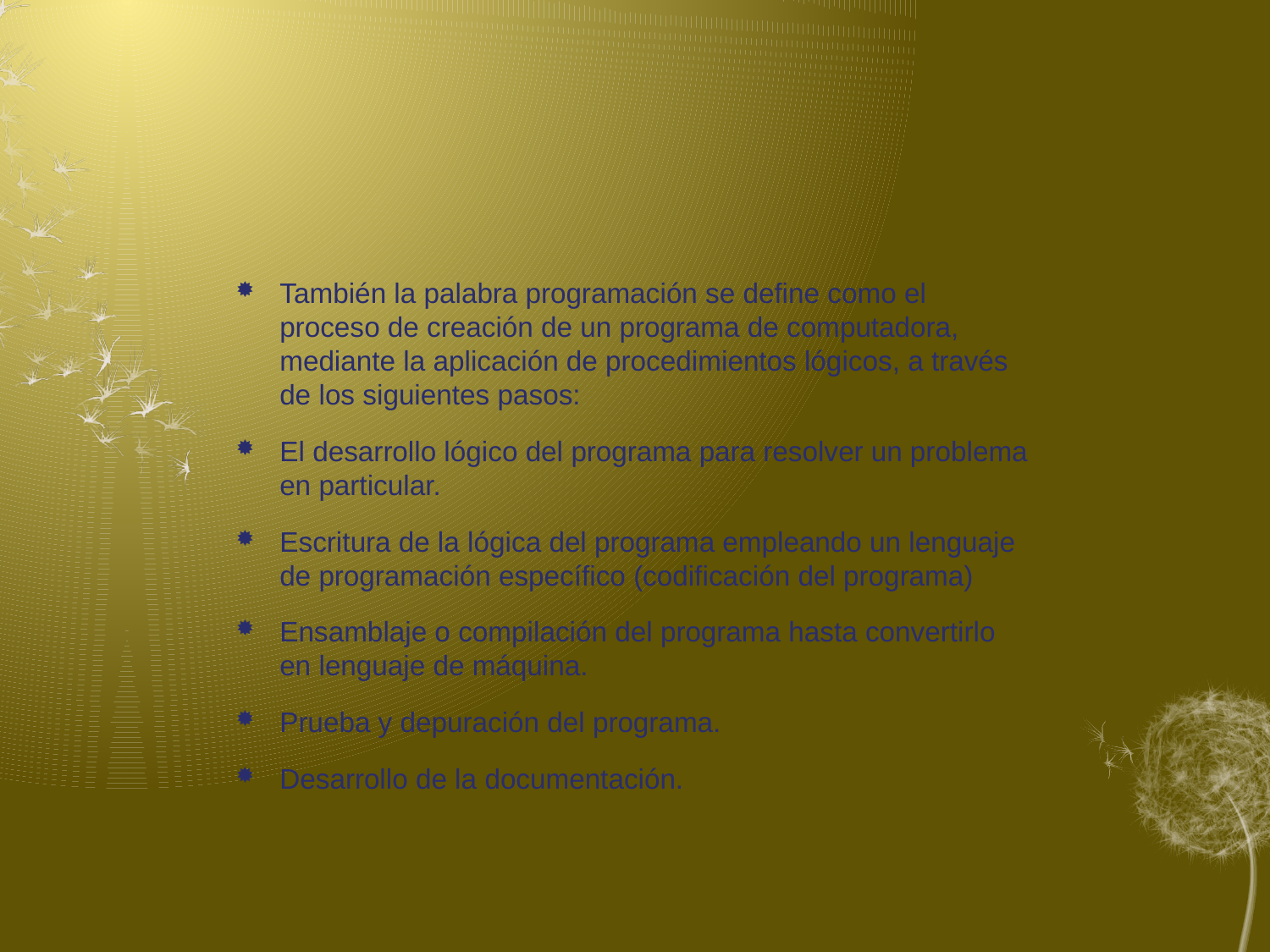

#
También la palabra programación se define como el proceso de creación de un programa de computadora, mediante la aplicación de procedimientos lógicos, a través de los siguientes pasos:
El desarrollo lógico del programa para resolver un problema en particular.
Escritura de la lógica del programa empleando un lenguaje de programación específico (codificación del programa)
Ensamblaje o compilación del programa hasta convertirlo en lenguaje de máquina.
Prueba y depuración del programa.
Desarrollo de la documentación.